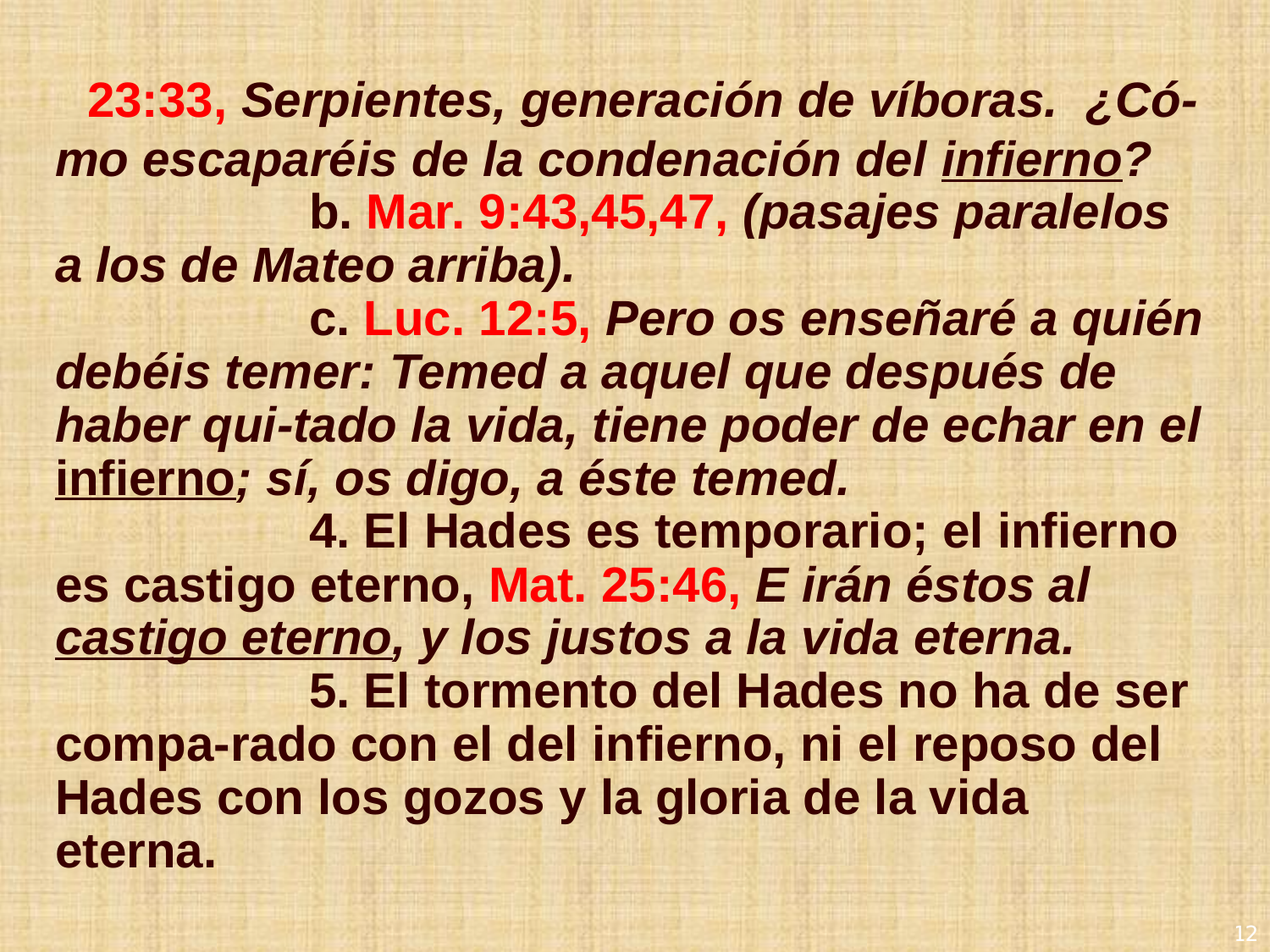

# 23:33, Serpientes, generación de víboras.  ¿Có-mo escaparéis de la condenación del infierno?
	 	b. Mar. 9:43,45,47, (pasajes paralelos a los de Mateo arriba).
		c. Luc. 12:5, Pero os enseñaré a quién debéis temer: Temed a aquel que después de haber qui-tado la vida, tiene poder de echar en el infierno; sí, os digo, a éste temed.
		4. El Hades es temporario; el infierno es castigo eterno, Mat. 25:46, E irán éstos al castigo eterno, y los justos a la vida eterna.
		5. El tormento del Hades no ha de ser compa-rado con el del infierno, ni el reposo del Hades con los gozos y la gloria de la vida eterna.
12